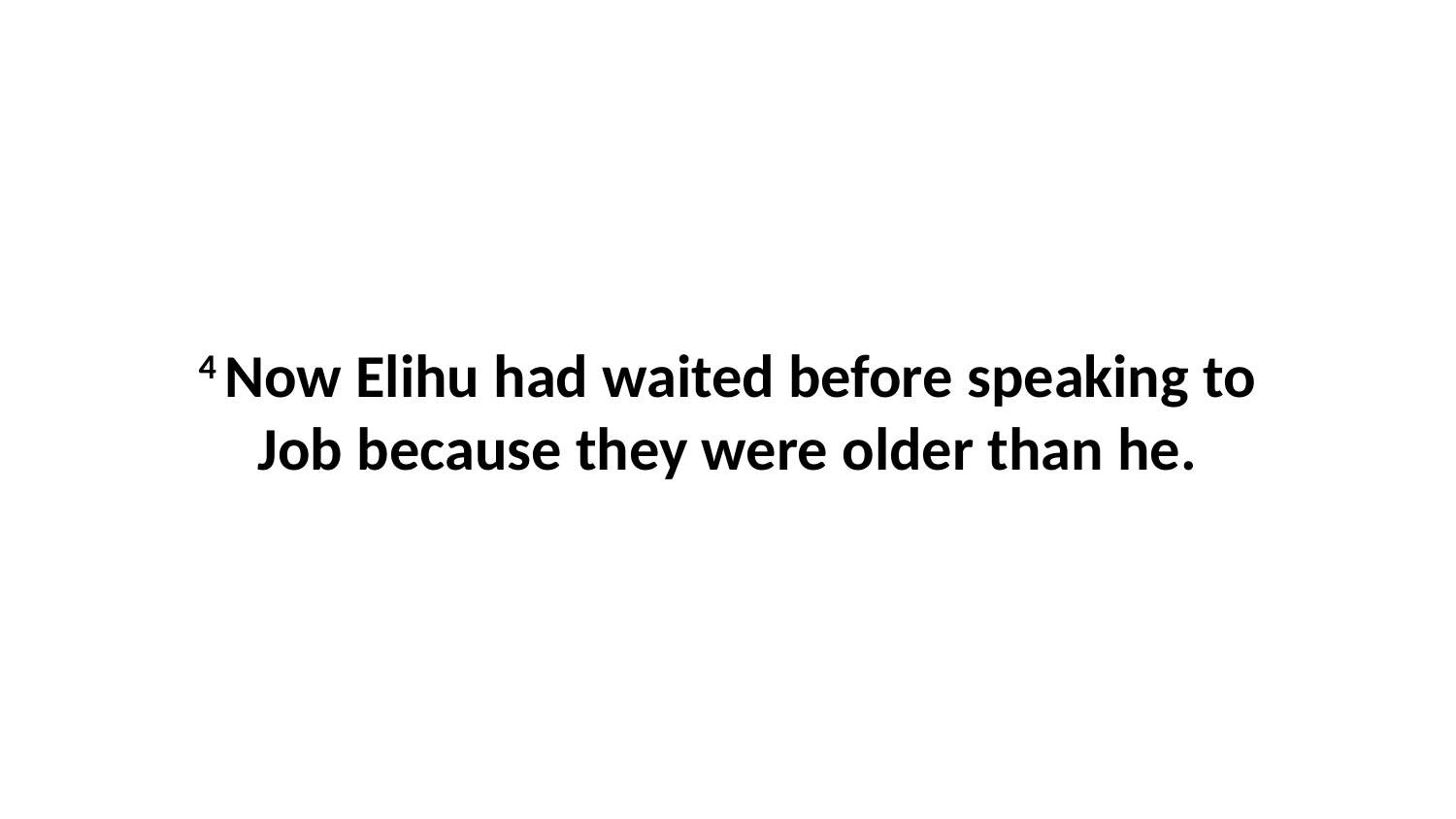

4 Now Elihu had waited before speaking to Job because they were older than he.